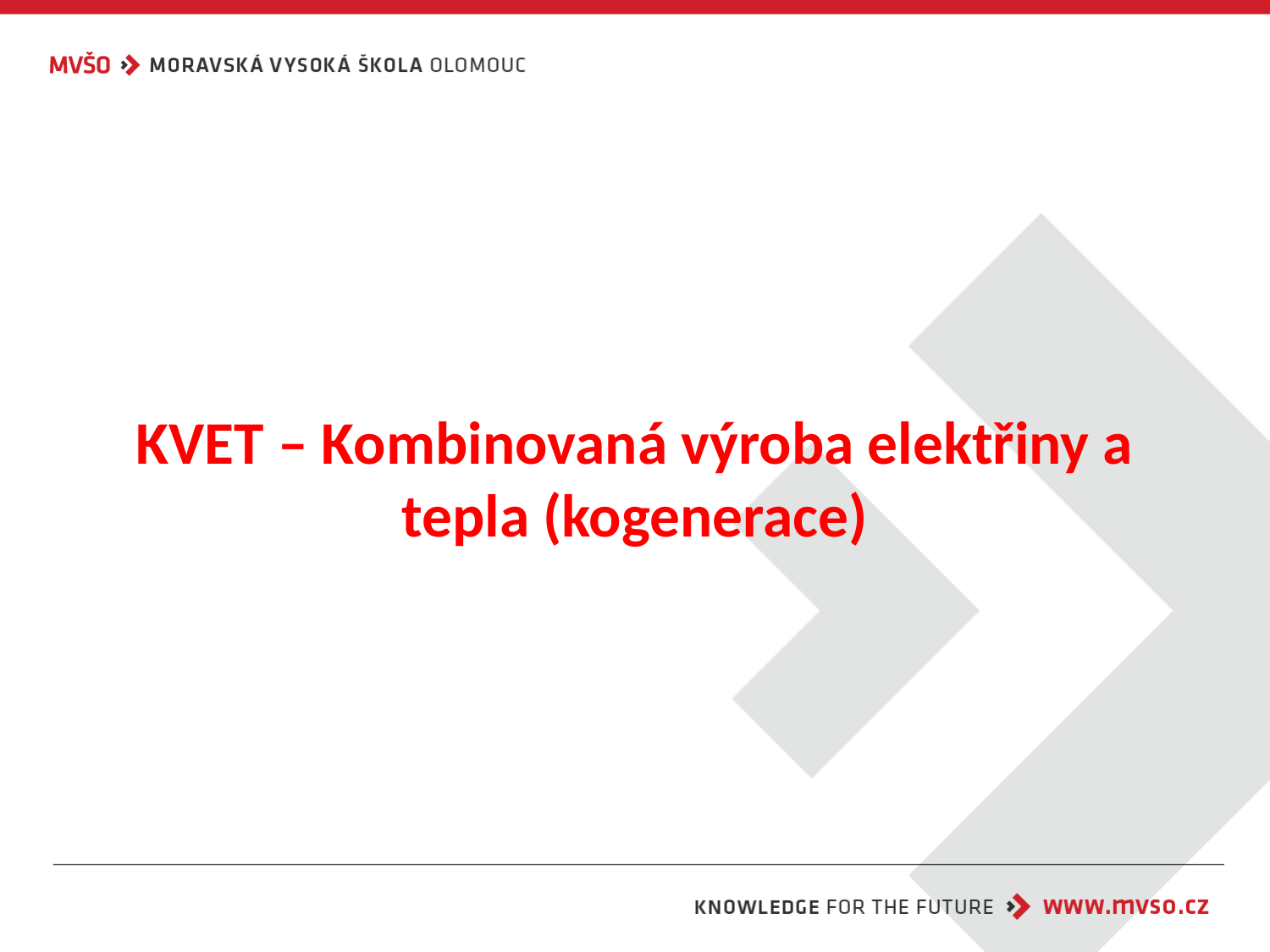

# KVET – Kombinovaná výroba elektřiny a tepla (kogenerace)